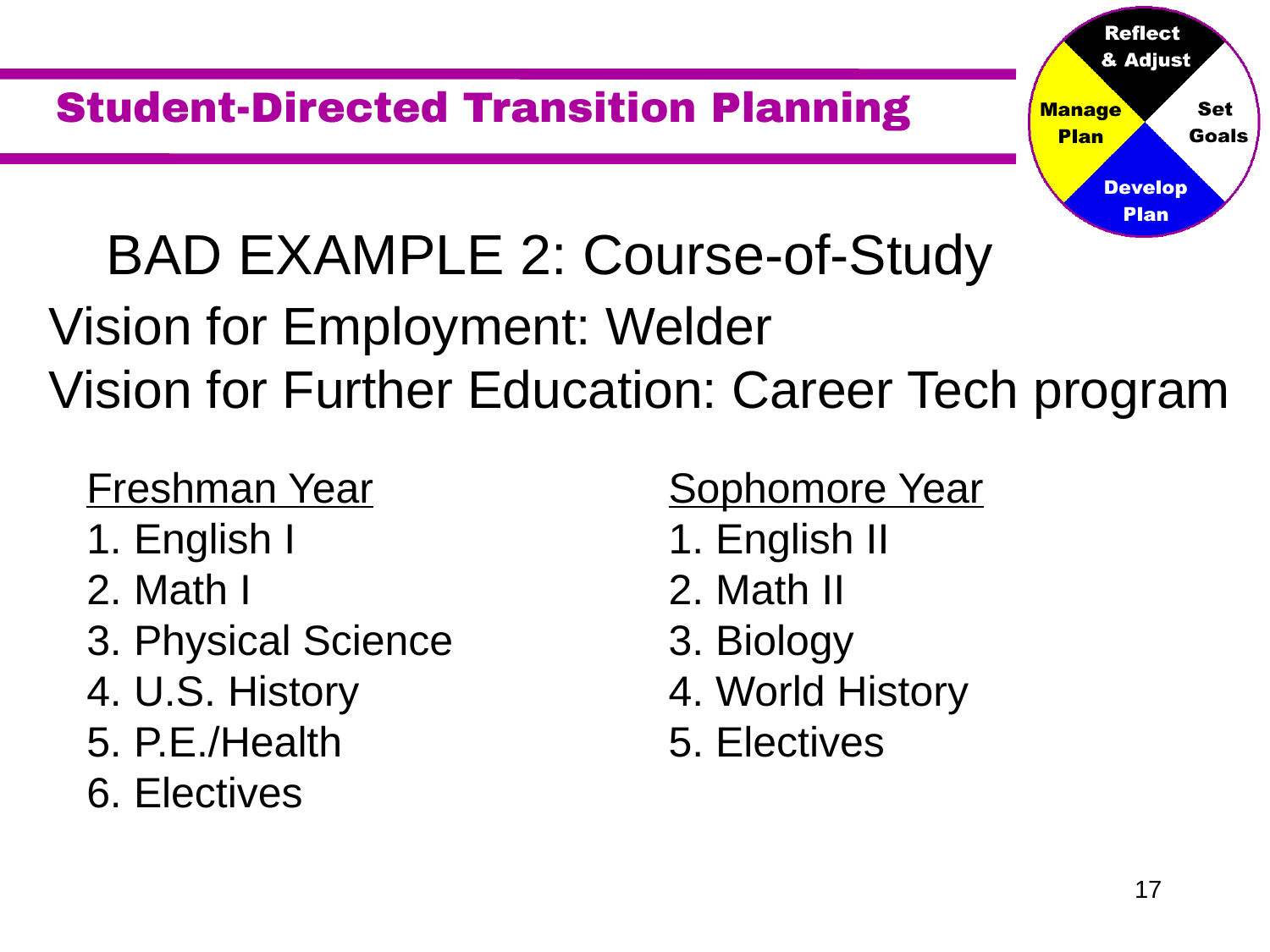

# BAD EXAMPLE 2: Course-of-Study

Vision for Employment: Welder
Vision for Further Education: Career Tech program
Freshman Year
1. English I
2. Math I
3. Physical Science
4. U.S. History
5. P.E./Health
6. Electives
Sophomore Year
1. English II
2. Math II
3. Biology
4. World History
5. Electives
17